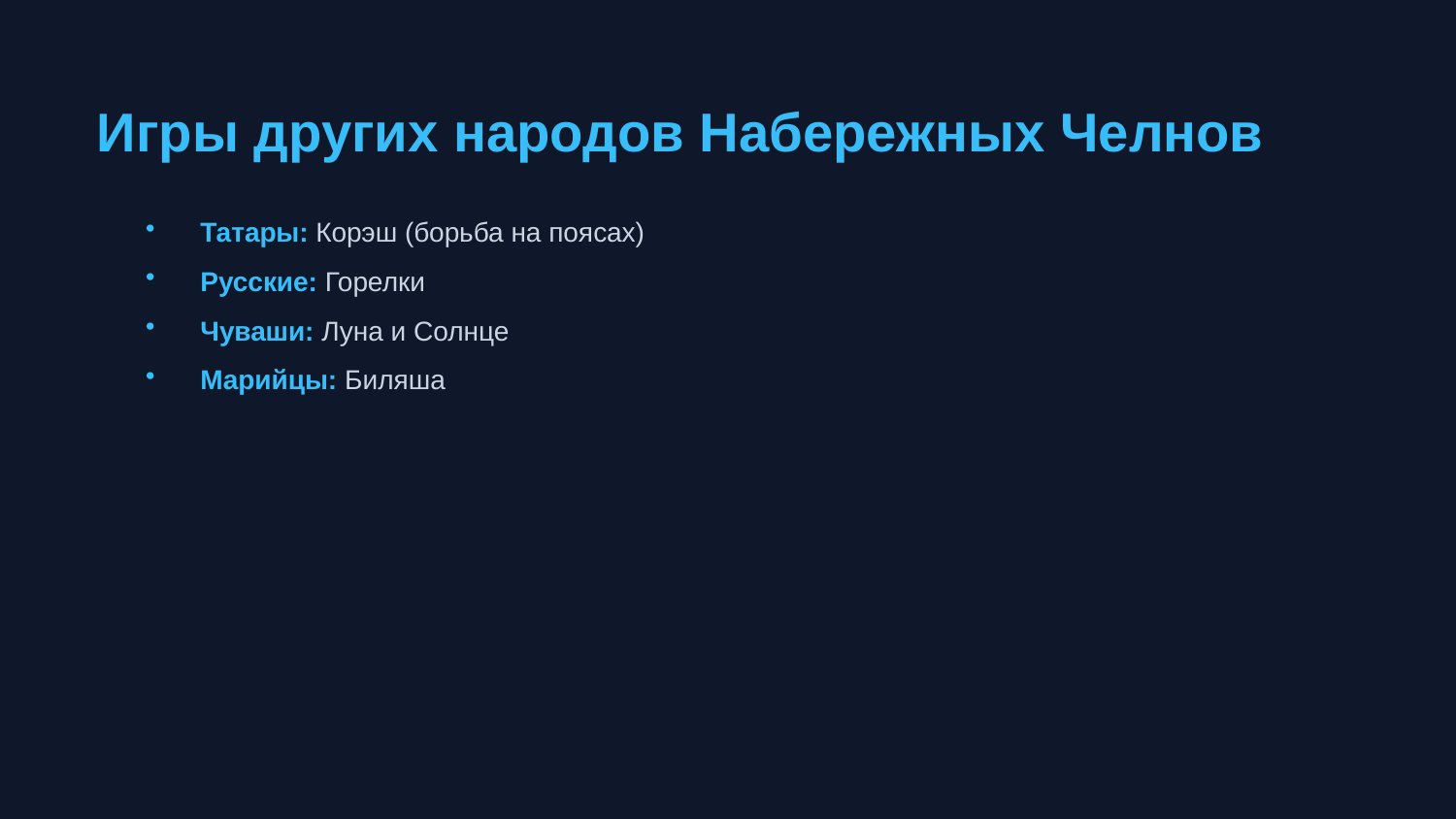

Игры других народов Набережных Челнов
Татары: Корэш (борьба на поясах)
Русские: Горелки
Чуваши: Луна и Солнце
Марийцы: Биляша